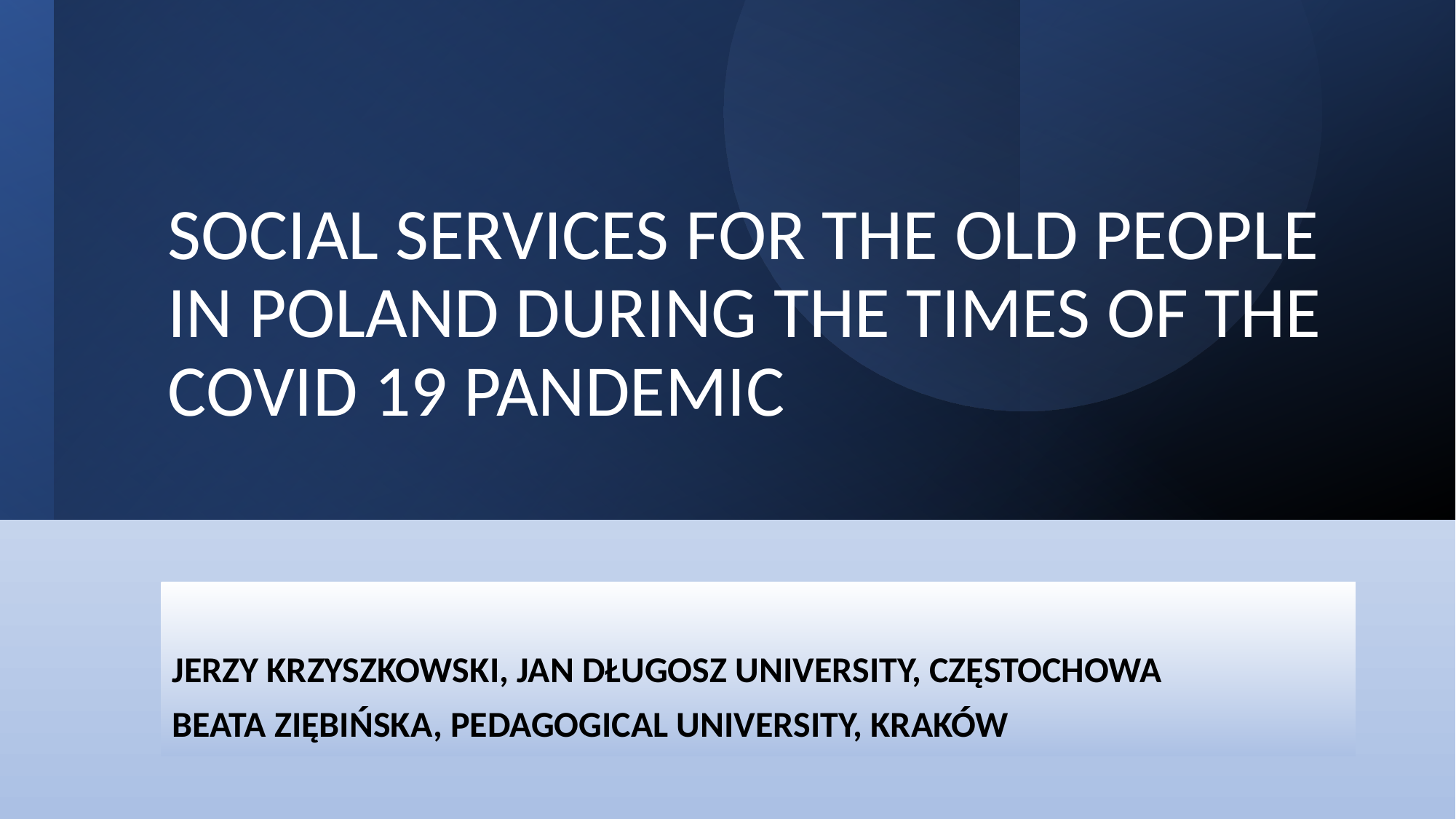

# SOCIAL SERVICES FOR THE OLD PEOPLE IN POLAND DURING THE TIMES OF THE COVID 19 PANDEMIC

JERZY KRZYSZKOWSKI, JAN DŁUGOSZ UNIVERSITY, CZĘSTOCHOWA
BEATA ZIĘBIŃSKA, PEDAGOGICAL UNIVERSITY, KRAKÓW